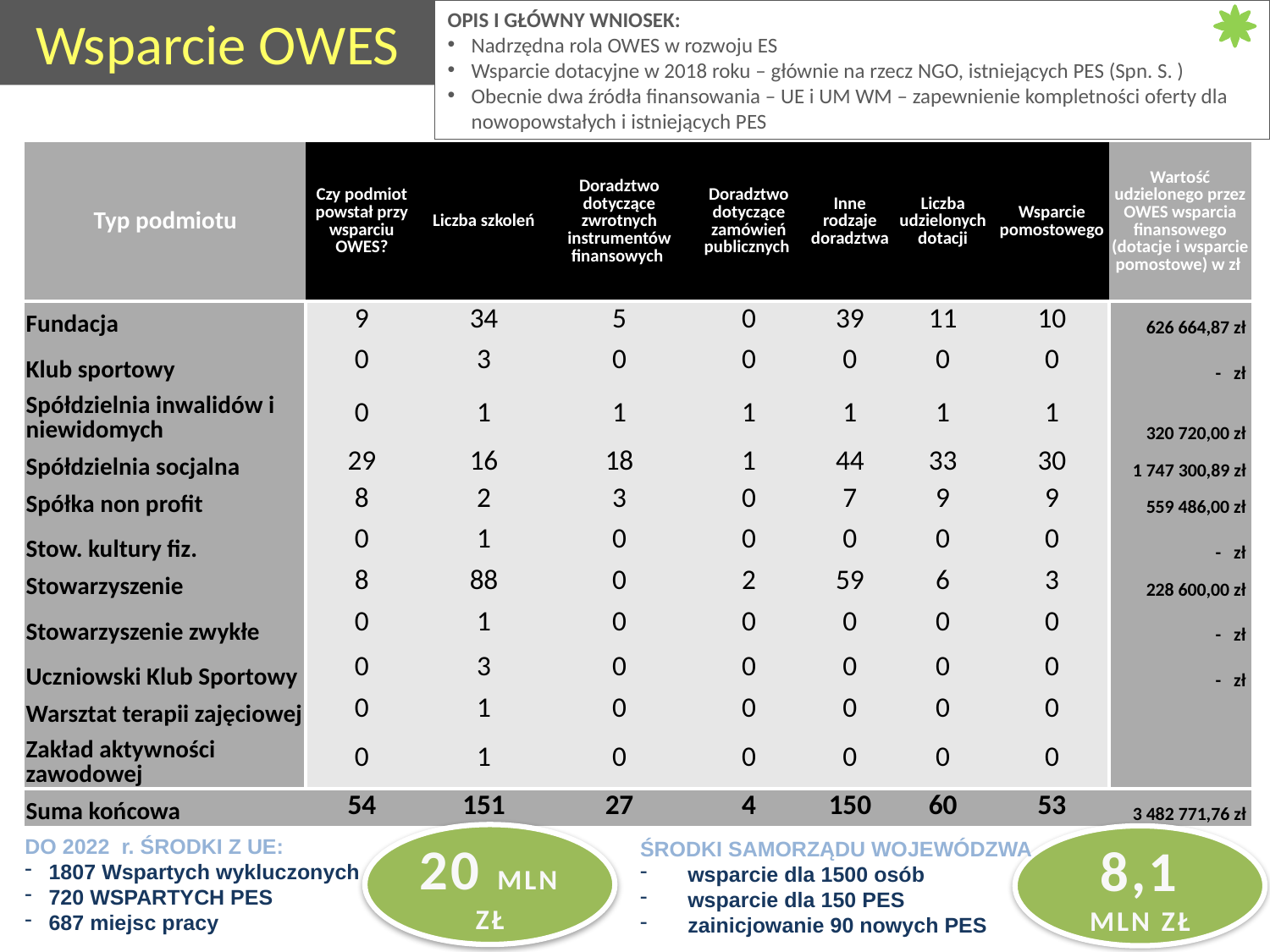

Wsparcie OWES
OPIS I GŁÓWNY WNIOSEK:
Nadrzędna rola OWES w rozwoju ES
Wsparcie dotacyjne w 2018 roku – głównie na rzecz NGO, istniejących PES (Spn. S. )
Obecnie dwa źródła finansowania – UE i UM WM – zapewnienie kompletności oferty dla nowopowstałych i istniejących PES

| Typ podmiotu | Czy podmiot powstał przy wsparciu OWES? | Liczba szkoleń | Doradztwo dotyczące zwrotnych instrumentów finansowych | Doradztwo dotyczące zamówień publicznych | Inne rodzaje doradztwa | Liczba udzielonych dotacji | Wsparcie pomostowego | Wartość udzielonego przez OWES wsparcia finansowego (dotacje i wsparcie pomostowe) w zł |
| --- | --- | --- | --- | --- | --- | --- | --- | --- |
| Fundacja | 9 | 34 | 5 | 0 | 39 | 11 | 10 | 626 664,87 zł |
| Klub sportowy | 0 | 3 | 0 | 0 | 0 | 0 | 0 | - zł |
| Spółdzielnia inwalidów i niewidomych | 0 | 1 | 1 | 1 | 1 | 1 | 1 | 320 720,00 zł |
| Spółdzielnia socjalna | 29 | 16 | 18 | 1 | 44 | 33 | 30 | 1 747 300,89 zł |
| Spółka non profit | 8 | 2 | 3 | 0 | 7 | 9 | 9 | 559 486,00 zł |
| Stow. kultury fiz. | 0 | 1 | 0 | 0 | 0 | 0 | 0 | - zł |
| Stowarzyszenie | 8 | 88 | 0 | 2 | 59 | 6 | 3 | 228 600,00 zł |
| Stowarzyszenie zwykłe | 0 | 1 | 0 | 0 | 0 | 0 | 0 | - zł |
| Uczniowski Klub Sportowy | 0 | 3 | 0 | 0 | 0 | 0 | 0 | - zł |
| Warsztat terapii zajęciowej | 0 | 1 | 0 | 0 | 0 | 0 | 0 |  |
| Zakład aktywności zawodowej | 0 | 1 | 0 | 0 | 0 | 0 | 0 |  |
| Suma końcowa | 54 | 151 | 27 | 4 | 150 | 60 | 53 | 3 482 771,76 zł |
20 MLN ZŁ
8,1 MLN ZŁ
DO 2022  r. ŚRODKI Z UE:
1807 Wspartych wykluczonych
720 WSPARTYCH PES
687 miejsc pracy
ŚRODKI SAMORZĄDU WOJEWÓDZWA
wsparcie dla 1500 osób
wsparcie dla 150 PES
zainicjowanie 90 nowych PES